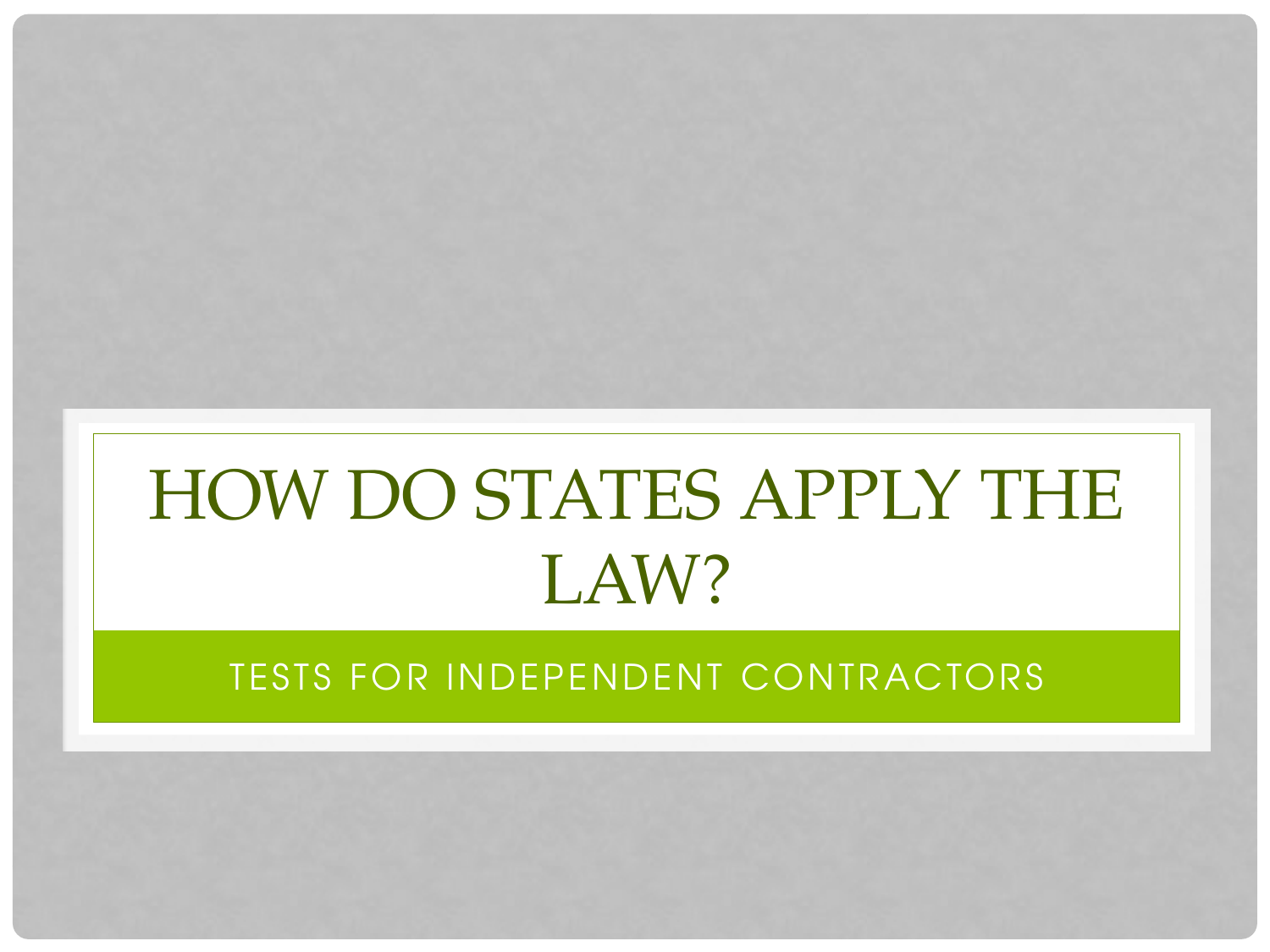

# How Do StateS Apply the Law?
Tests for Independent Contractors